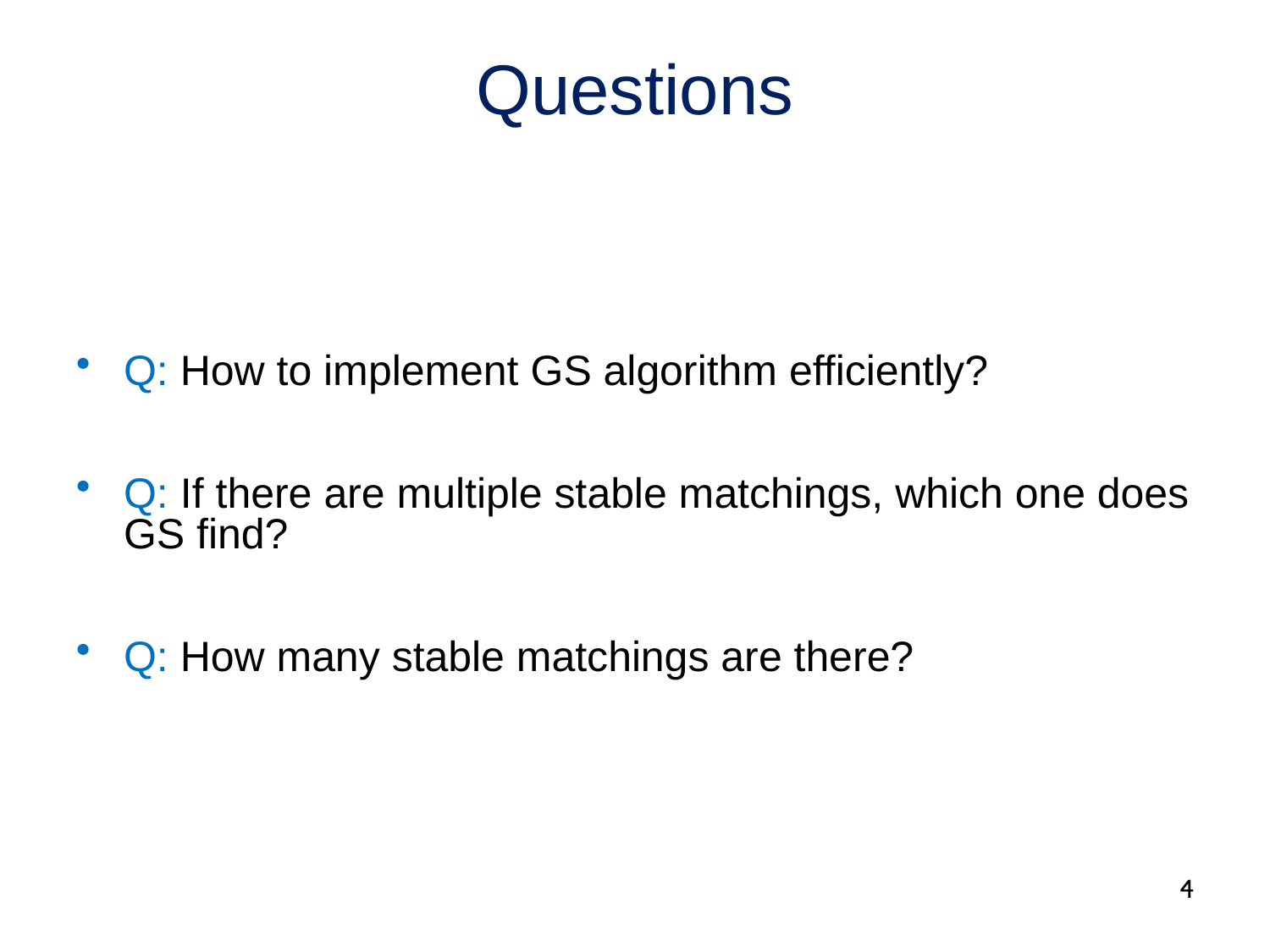

# Questions

Q: How to implement GS algorithm efficiently?

Q: If there are multiple stable matchings, which one does GS find?

Q: How many stable matchings are there?
4